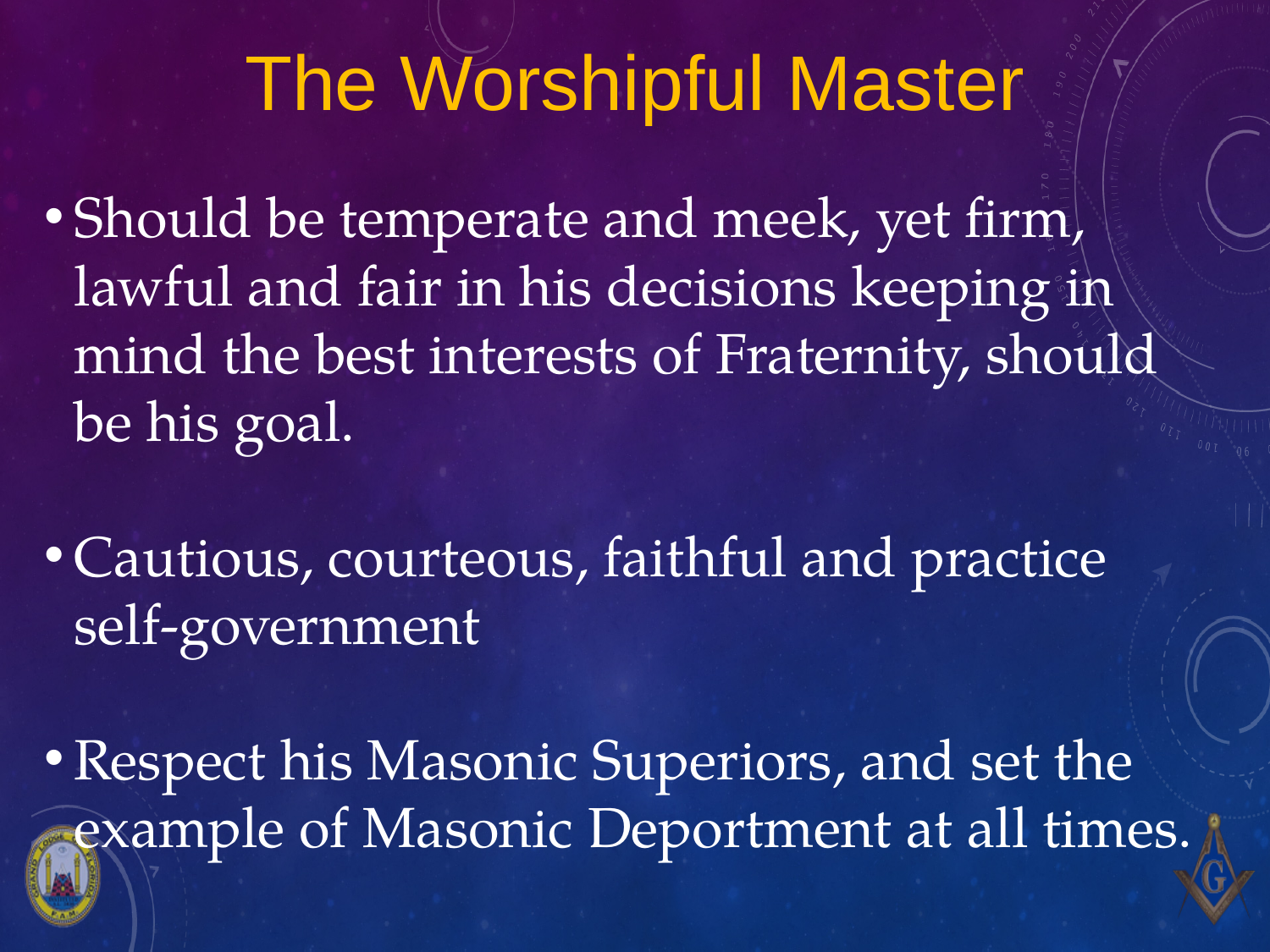

# The Worshipful Master
Should be temperate and meek, yet firm, lawful and fair in his decisions keeping in mind the best interests of Fraternity, should be his goal.

Cautious, courteous, faithful and practice self-government

Respect his Masonic Superiors, and set the example of Masonic Deportment at all times.